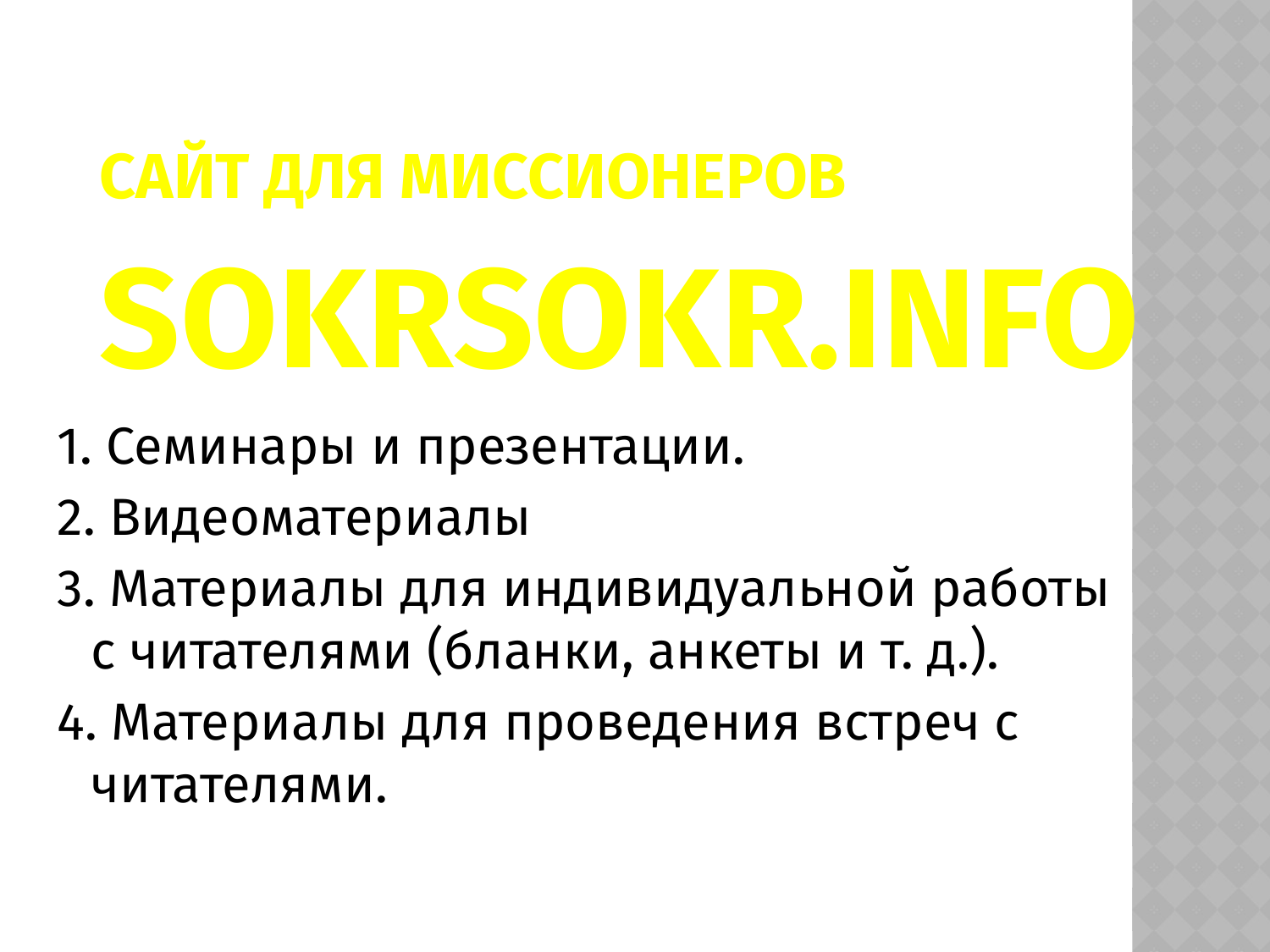

# Сайт для миссионеров sokrsokr.info
1. Семинары и презентации.
2. Видеоматериалы
3. Материалы для индивидуальной работы с читателями (бланки, анкеты и т. д.).
4. Материалы для проведения встреч с читателями.